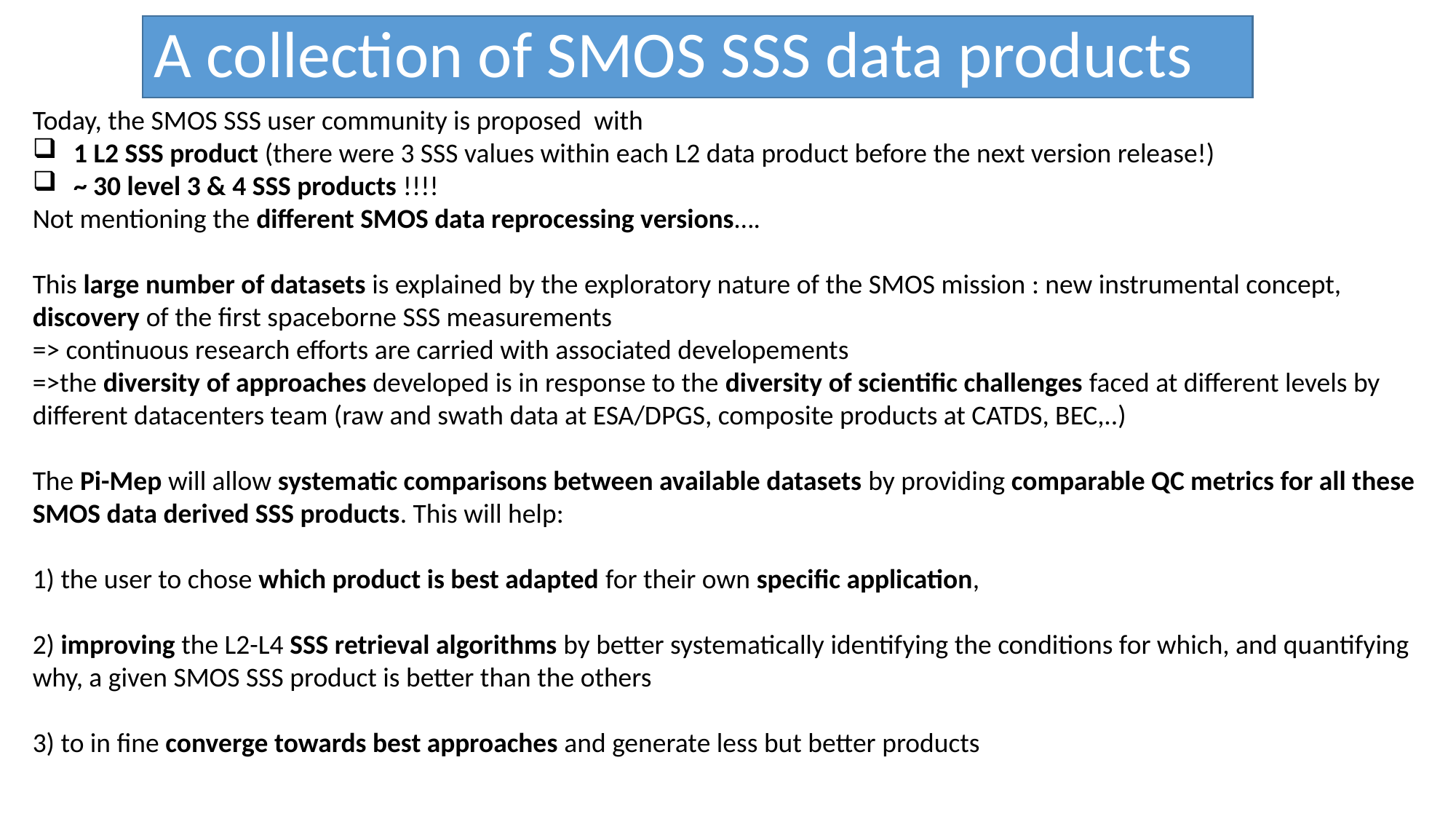

# A collection of SMOS SSS data products
Today, the SMOS SSS user community is proposed  with
1 L2 SSS product (there were 3 SSS values within each L2 data product before the next version release!)
~ 30 level 3 & 4 SSS products !!!!
Not mentioning the different SMOS data reprocessing versions….

This large number of datasets is explained by the exploratory nature of the SMOS mission : new instrumental concept, discovery of the first spaceborne SSS measurements
=> continuous research efforts are carried with associated developements
=>the diversity of approaches developed is in response to the diversity of scientific challenges faced at different levels by different datacenters team (raw and swath data at ESA/DPGS, composite products at CATDS, BEC,..)

The Pi-Mep will allow systematic comparisons between available datasets by providing comparable QC metrics for all these SMOS data derived SSS products. This will help:

1) the user to chose which product is best adapted for their own specific application,

2) improving the L2-L4 SSS retrieval algorithms by better systematically identifying the conditions for which, and quantifying why, a given SMOS SSS product is better than the others

3) to in fine converge towards best approaches and generate less but better products